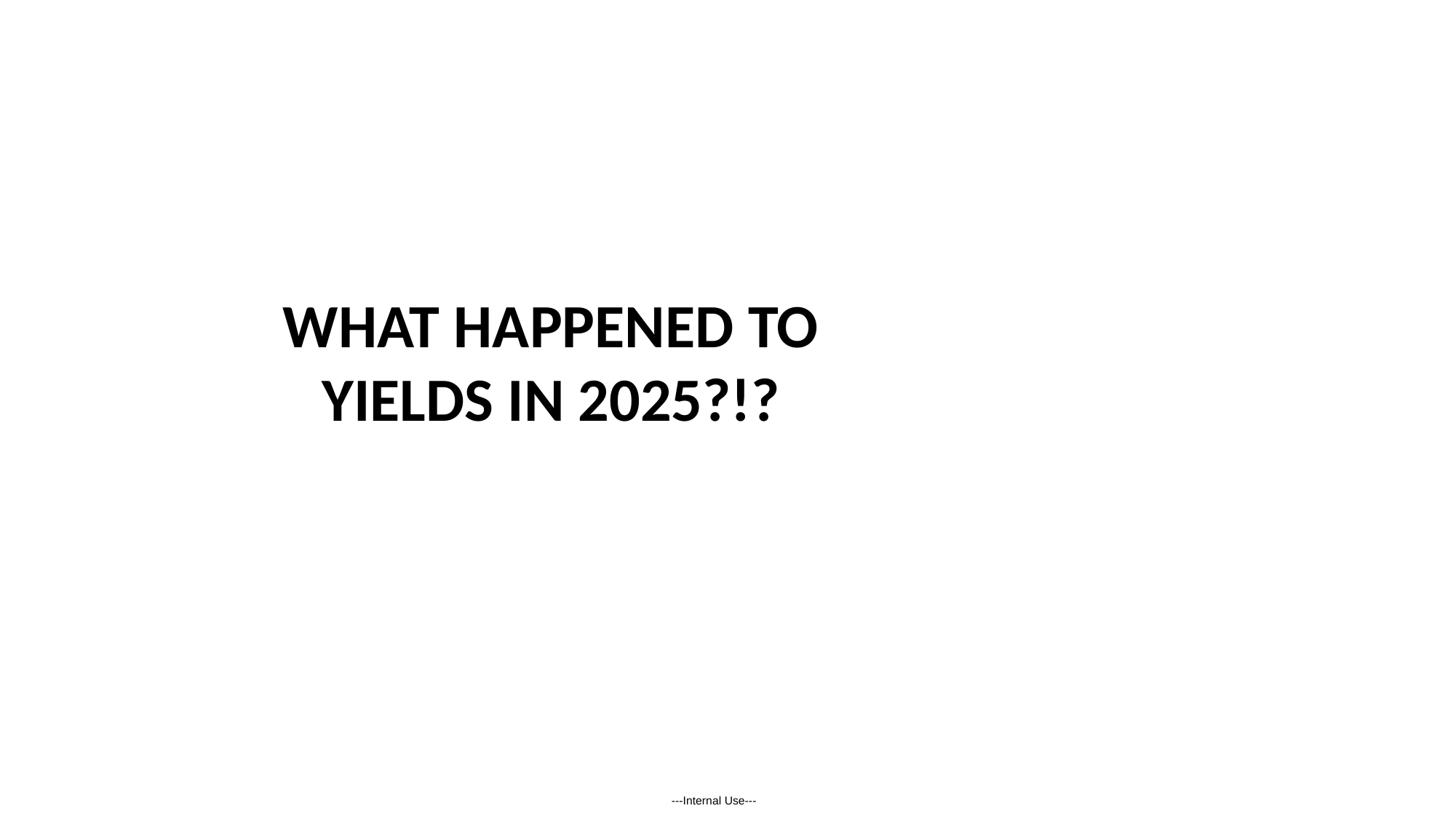

# What happened to our yields?!?
WHAT HAPPENED TO YIELDS IN 2025?!?